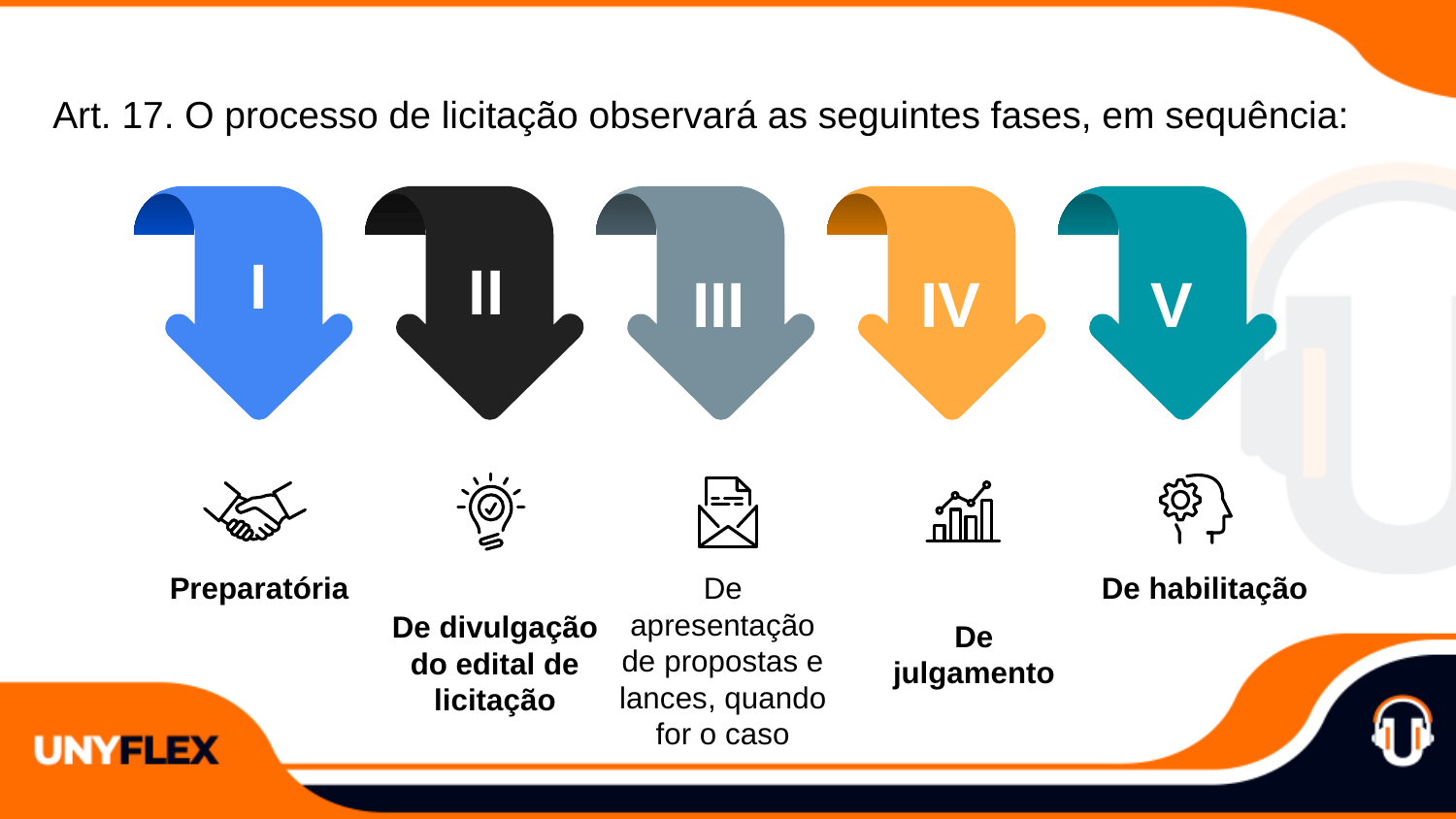

Art. 17. O processo de licitação observará as seguintes fases, em sequência:

I
II
III
IV
V

Preparatória
De apresentação de propostas e lances, quando for o caso
De habilitação
De divulgação do edital de licitação
De julgamento